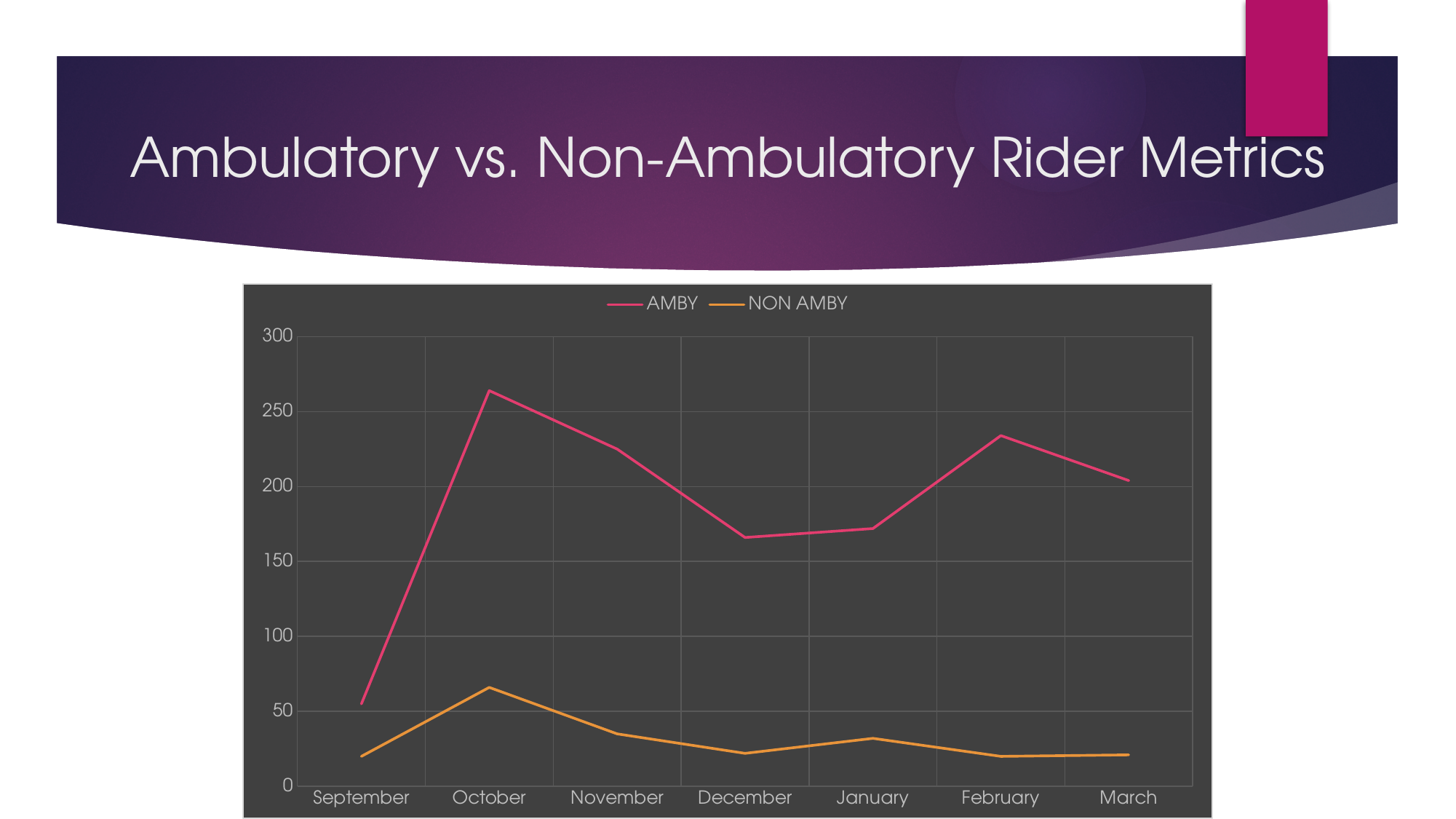

# Ambulatory vs. Non-Ambulatory Rider Metrics

### Chart

| Category | AMBY | NON AMBY |
|---|---|---|
| September | 55.0 | 20.0 |
| October | 264.0 | 66.0 |
| November | 225.0 | 35.0 |
| December | 166.0 | 22.0 |
| January | 172.0 | 32.0 |
| February | 234.0 | 20.0 |
| March | 204.0 | 21.0 |

### Chart:

| Category |
|---|